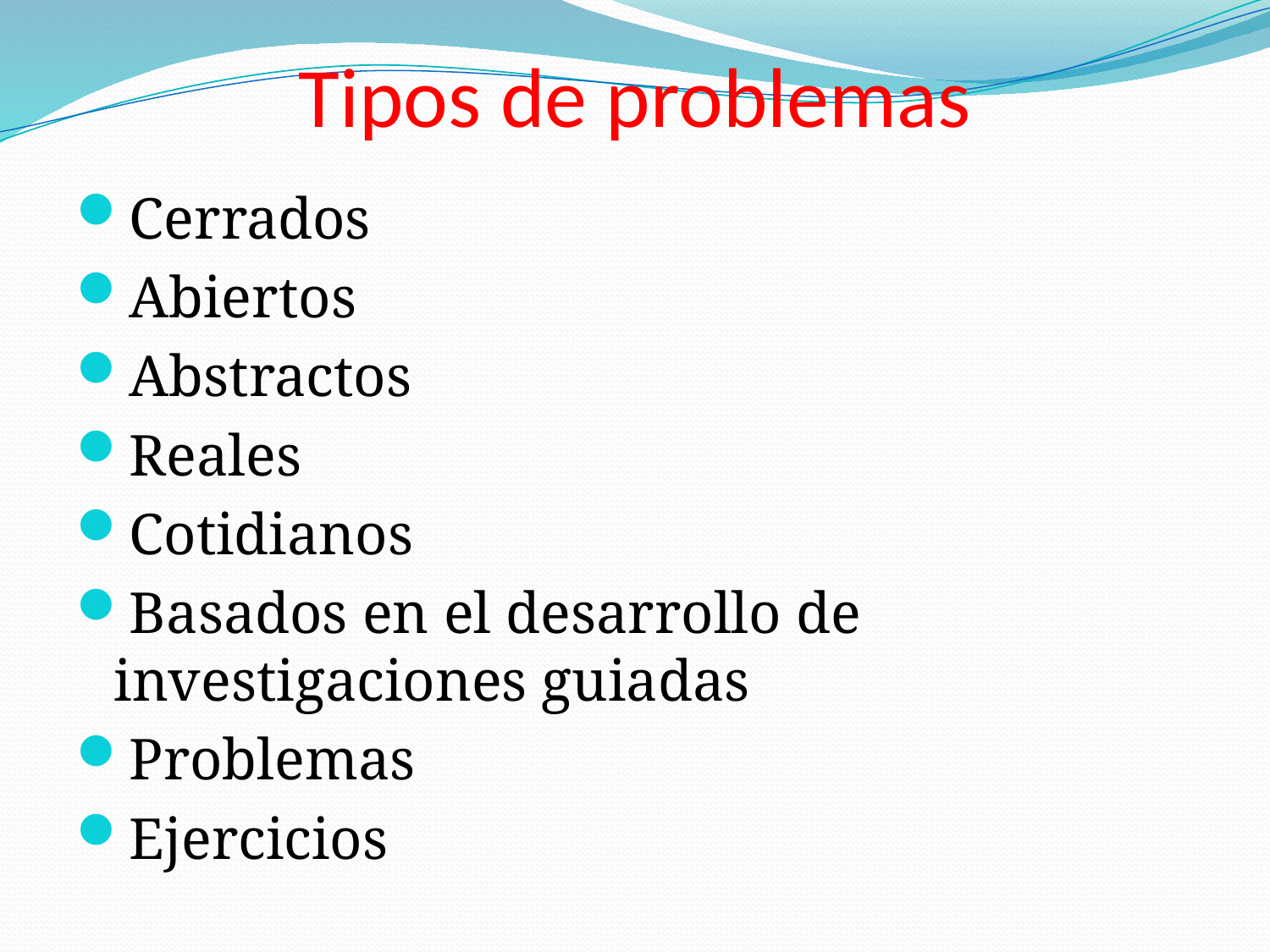

# Tipos de problemas
Cerrados
Abiertos
Abstractos
Reales
Cotidianos
Basados en el desarrollo de investigaciones guiadas
Problemas
Ejercicios